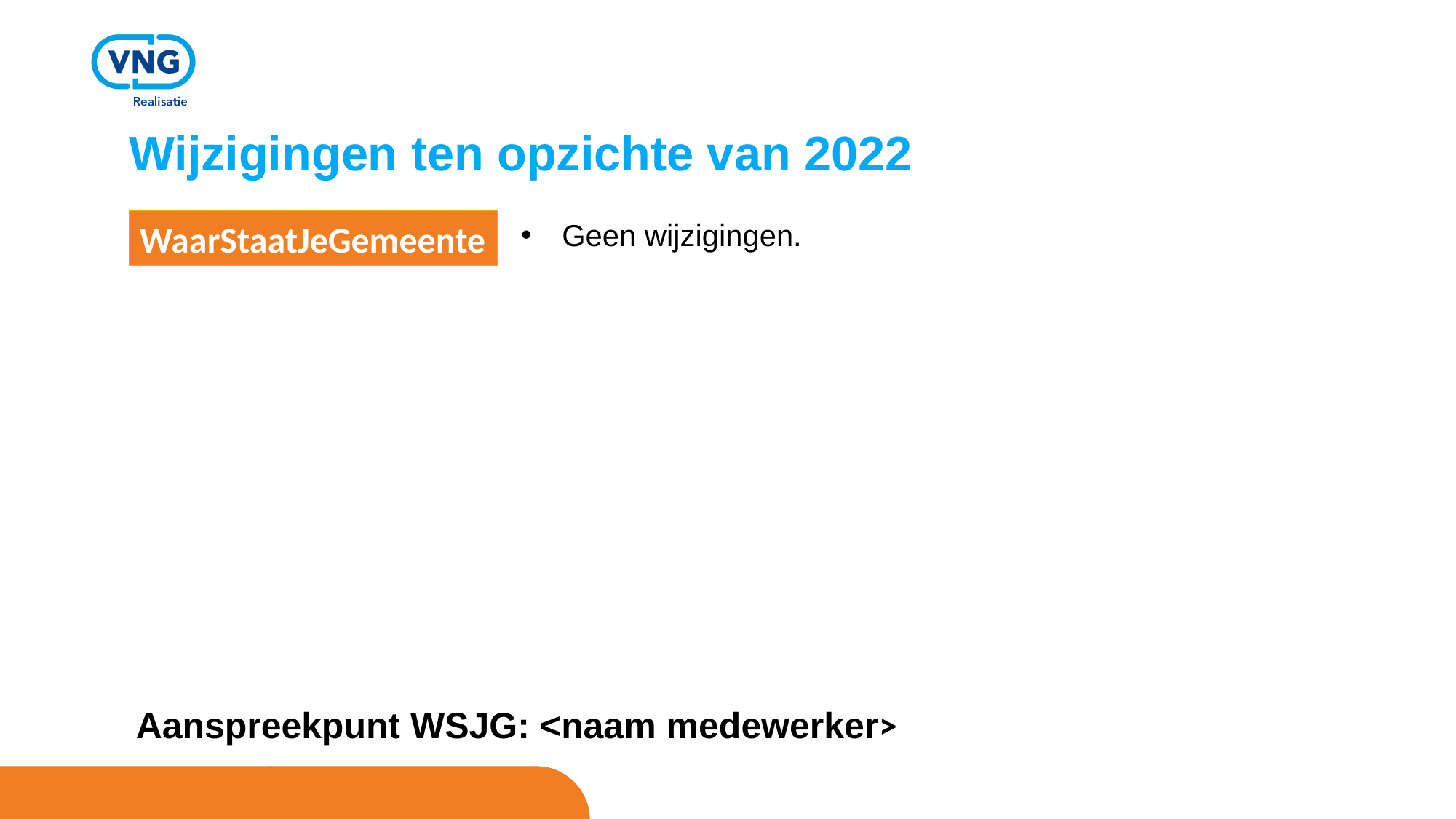

# Wijzigingen ten opzichte van 2022
WaarStaatJeGemeente
Geen wijzigingen.

Aanspreekpunt WSJG: <naam medewerker>